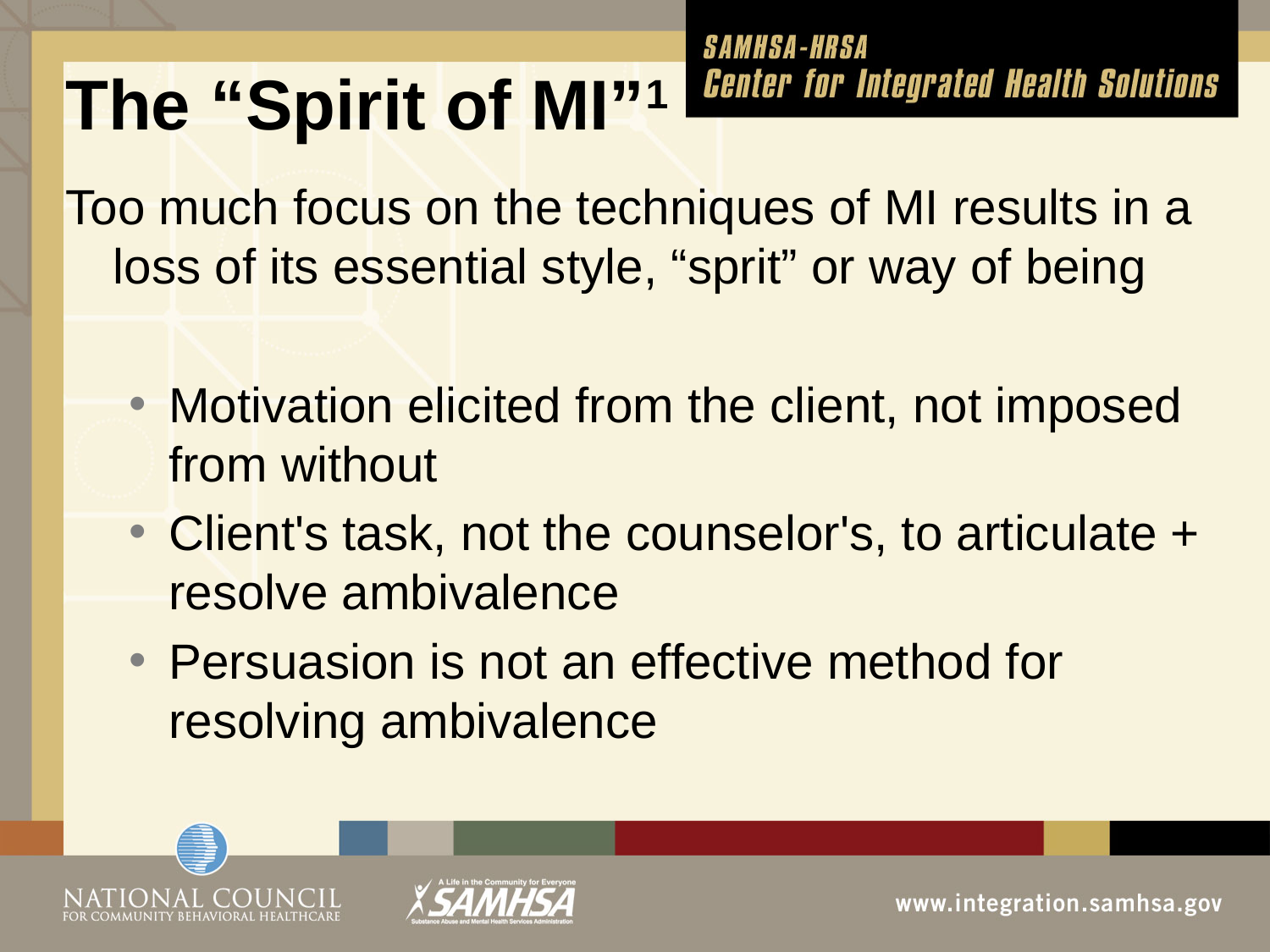

# The “Spirit of MI”1
Too much focus on the techniques of MI results in a loss of its essential style, “sprit” or way of being

Motivation elicited from the client, not imposed from without
Client's task, not the counselor's, to articulate + resolve ambivalence
Persuasion is not an effective method for resolving ambivalence